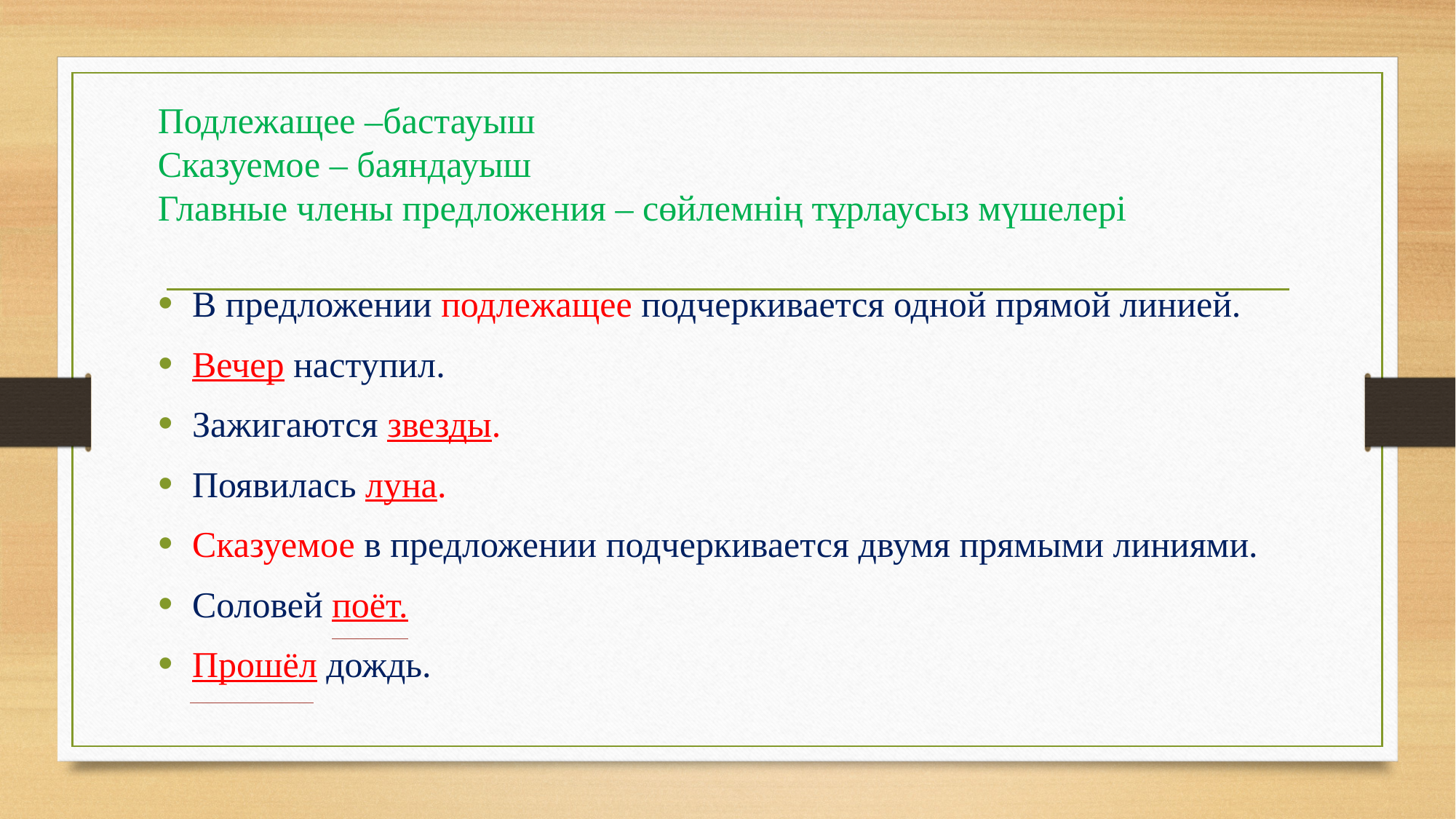

Подлежащее –бастауыш
Сказуемое – баяндауыш
Главные члены предложения – сөйлемнің тұрлаусыз мүшелері
В предложении подлежащее подчеркивается одной прямой линией.
Вечер наступил.
Зажигаются звезды.
Появилась луна.
Сказуемое в предложении подчеркивается двумя прямыми линиями.
Соловей поёт.
Прошёл дождь.